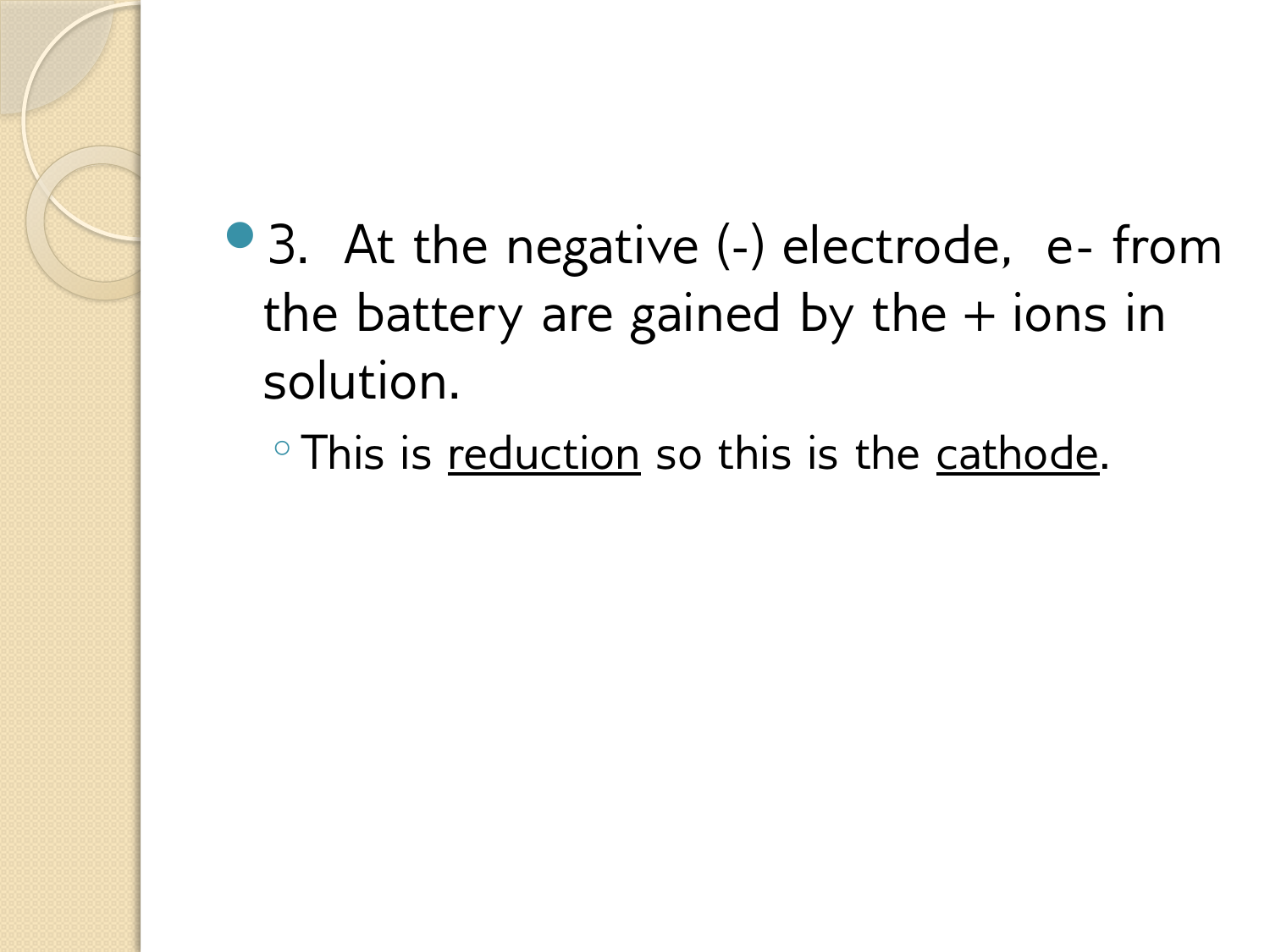

#
3.  At the negative (-) electrode,  e- from the battery are gained by the + ions in solution.
This is reduction so this is the cathode.